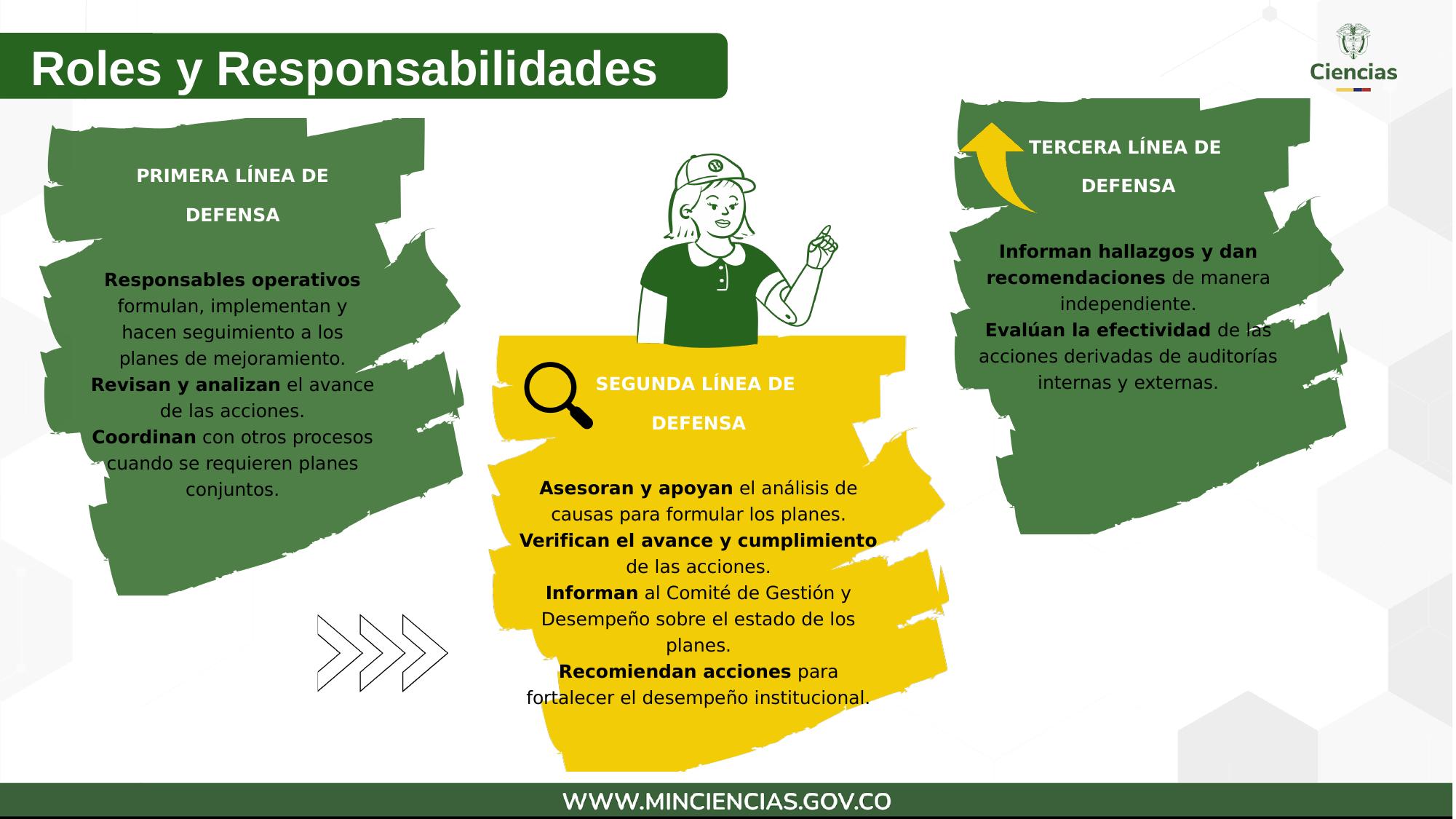

Roles y Responsabilidades

TERCERA LÍNEA DE
DEFENSA

Informan hallazgos y dan recomendaciones de manera independiente.
Evalúan la efectividad de las acciones derivadas de auditorías internas y externas.

PRIMERA LÍNEA DE DEFENSA

Responsables operativos formulan, implementan y hacen seguimiento a los planes de mejoramiento.
Revisan y analizan el avance de las acciones.
Coordinan con otros procesos cuando se requieren planes conjuntos.

SEGUNDA LÍNEA DE
DEFENSA

Asesoran y apoyan el análisis de causas para formular los planes.
Verifican el avance y cumplimiento de las acciones.
Informan al Comité de Gestión y Desempeño sobre el estado de los planes.
Recomiendan acciones para fortalecer el desempeño institucional.